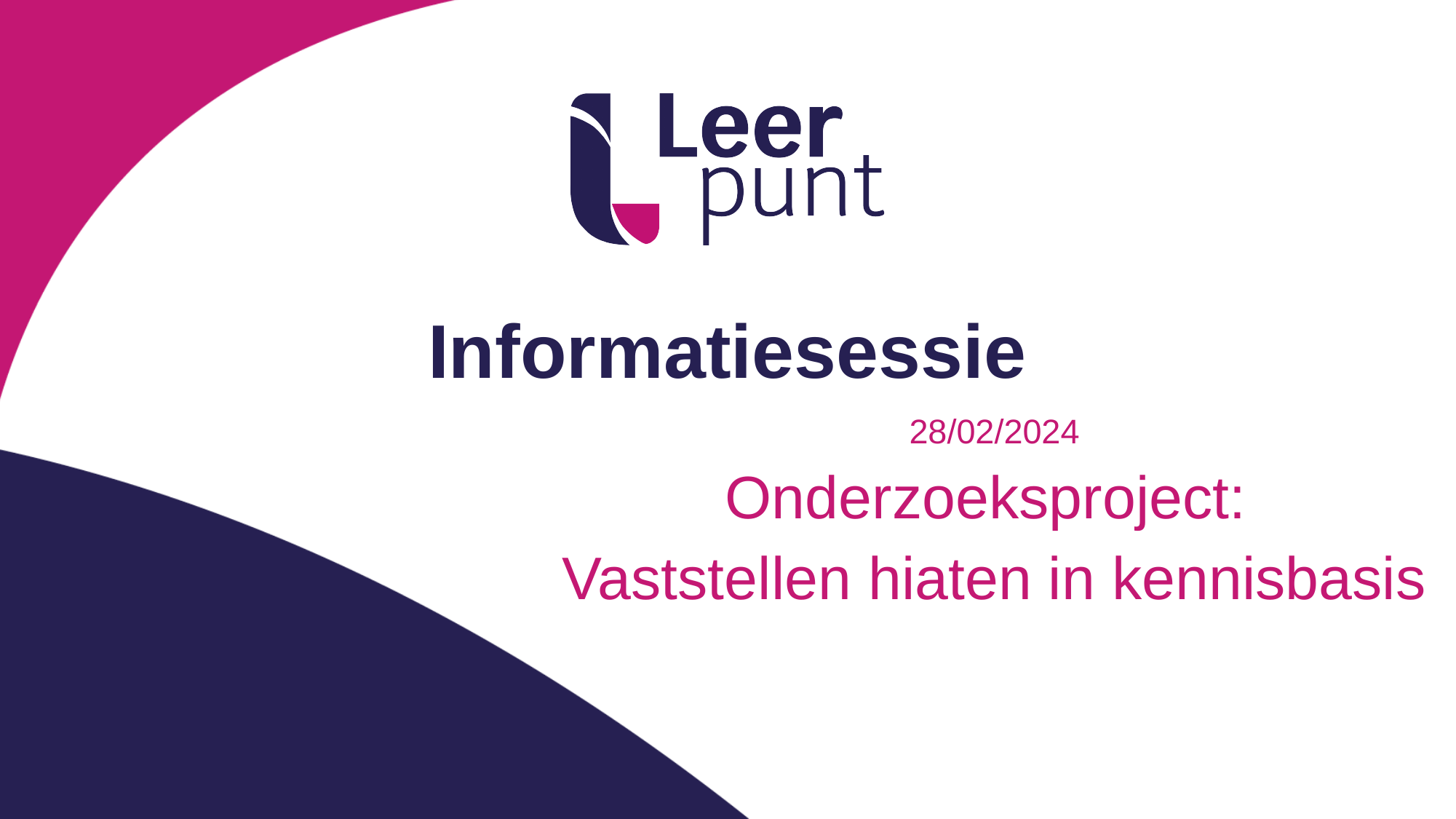

# Informatiesessie
28/02/2024
Onderzoeksproject:
Vaststellen hiaten in kennisbasis